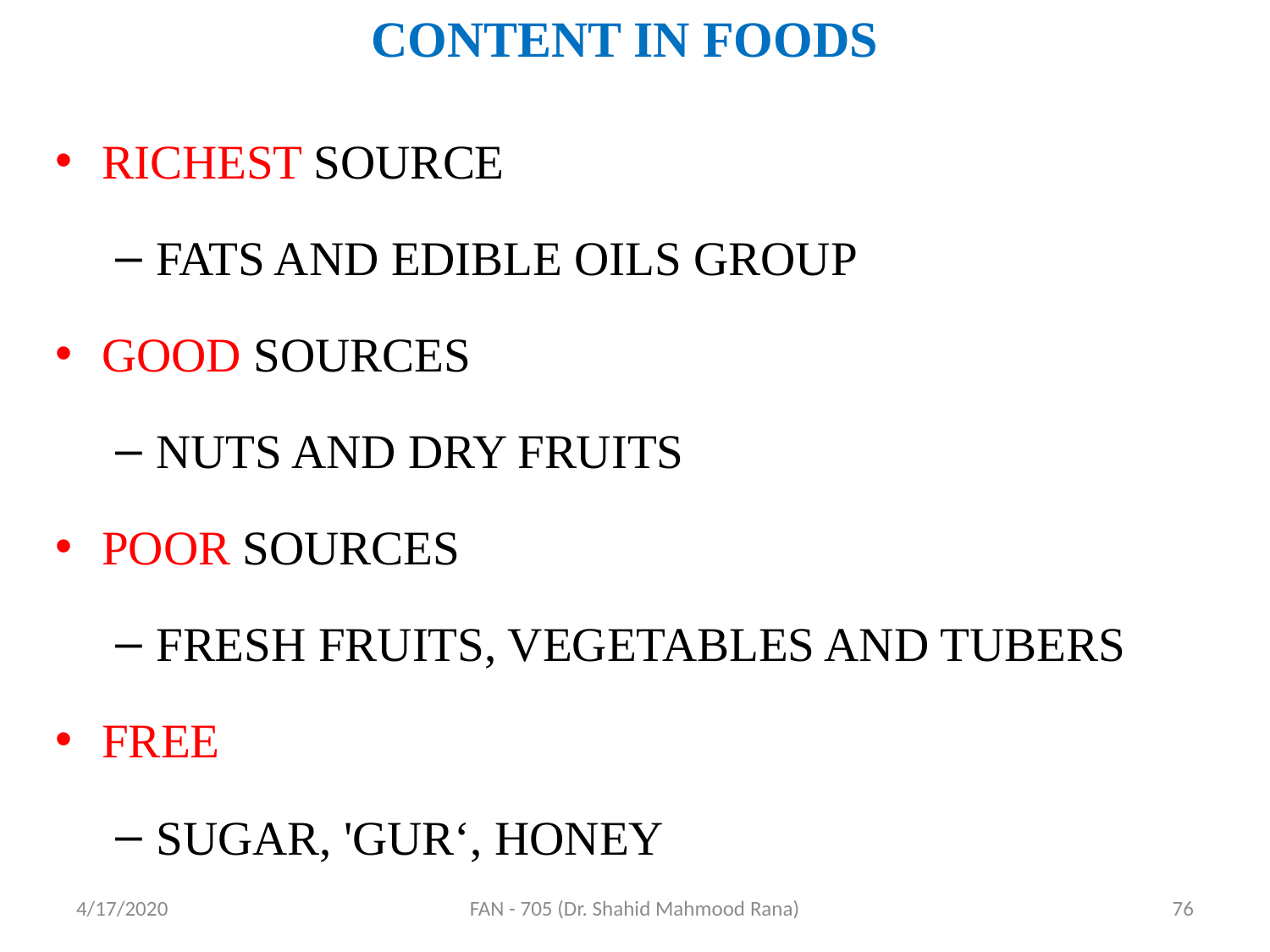

# CONTENT IN FOODS
RICHEST SOURCE
FATS AND EDIBLE OILS GROUP
GOOD SOURCES
NUTS AND DRY FRUITS
POOR SOURCES
FRESH FRUITS, VEGETABLES AND TUBERS
FREE
SUGAR, 'GUR‘, HONEY
4/17/2020
FAN - 705 (Dr. Shahid Mahmood Rana)
76